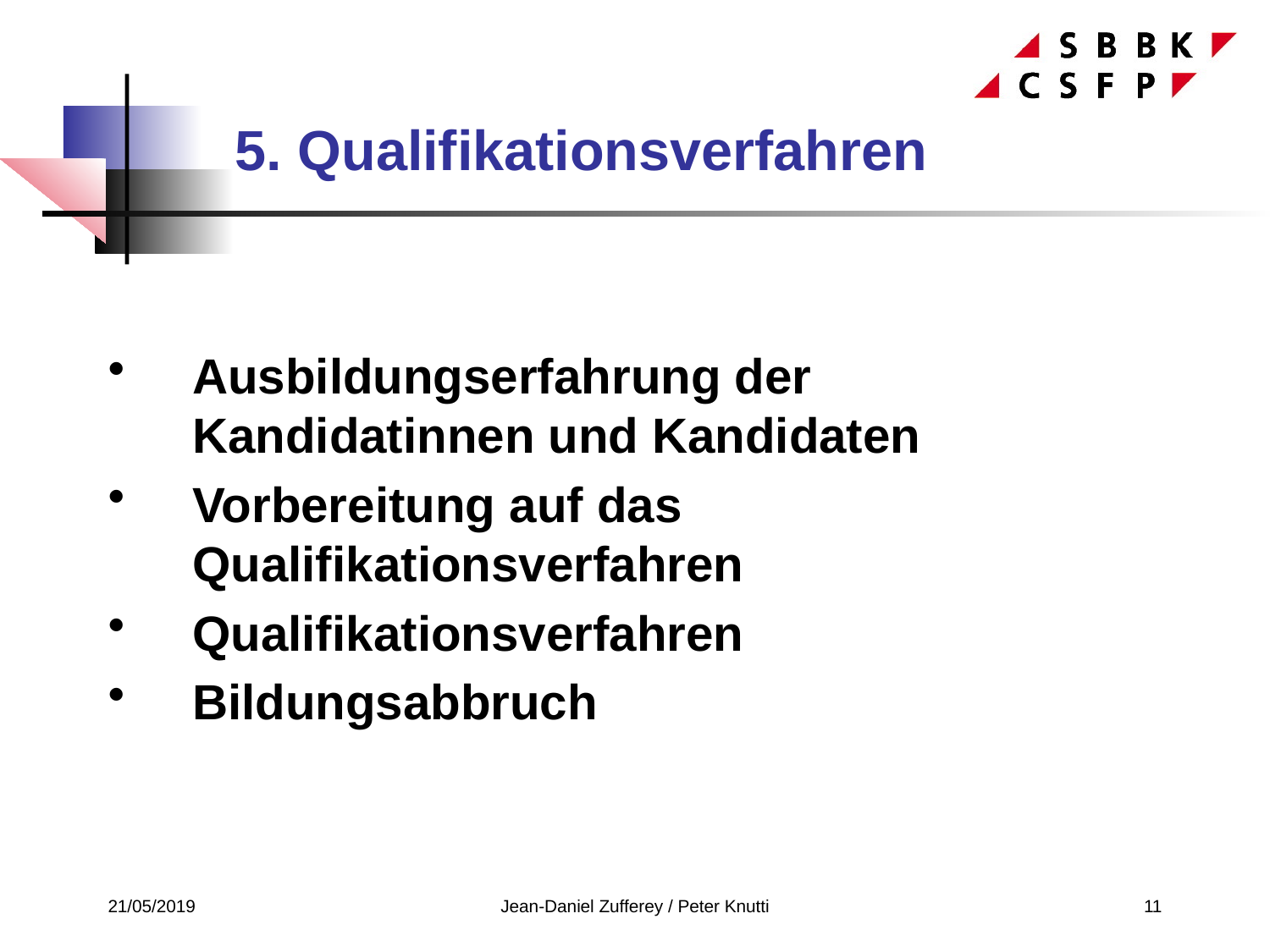

# 5. Qualifikationsverfahren
Ausbildungserfahrung der Kandidatinnen und Kandidaten
Vorbereitung auf das Qualifikationsverfahren
Qualifikationsverfahren
Bildungsabbruch
21/05/2019
Jean-Daniel Zufferey / Peter Knutti
11